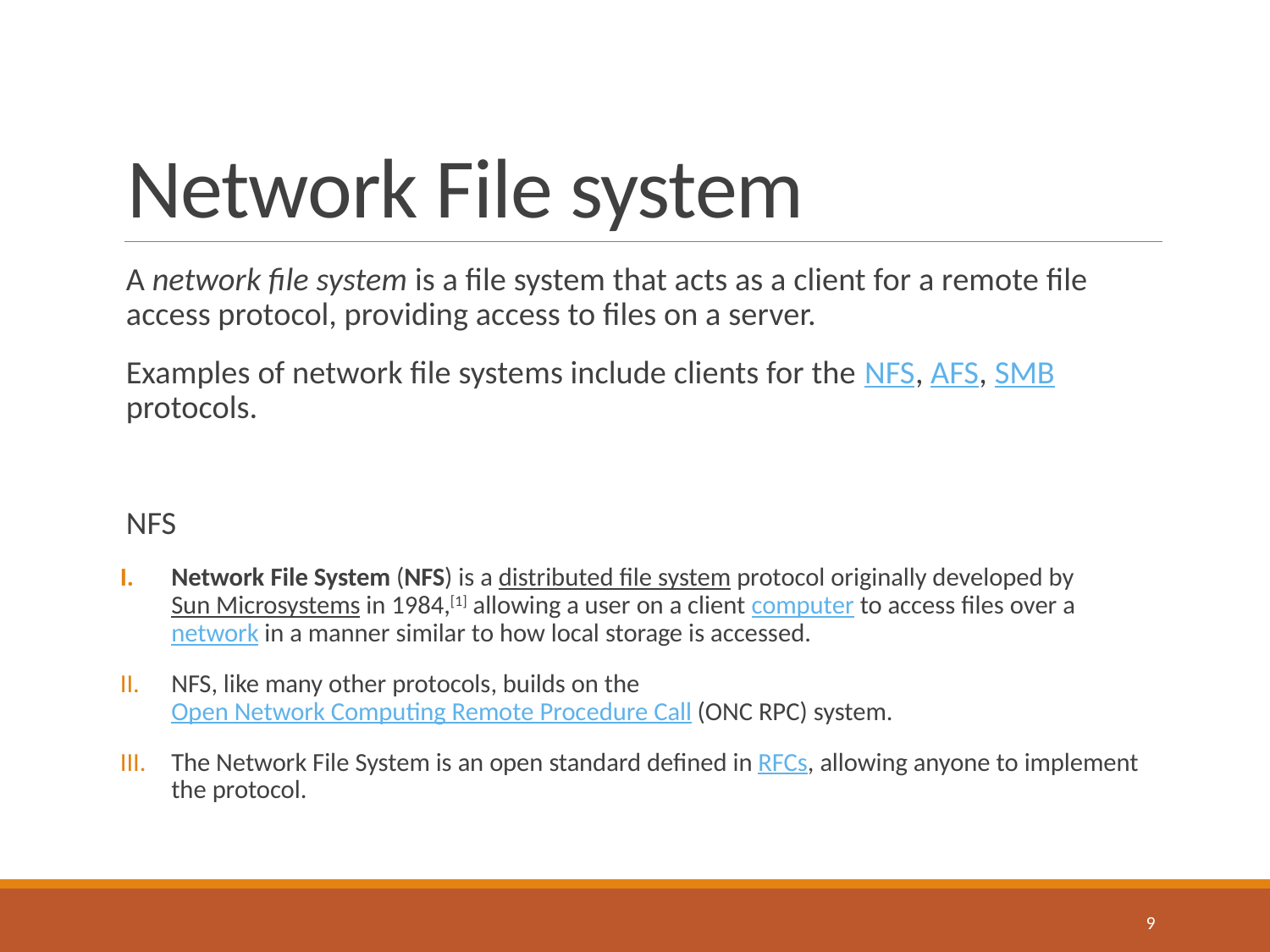

# Network File system
A network file system is a file system that acts as a client for a remote file access protocol, providing access to files on a server.
Examples of network file systems include clients for the NFS, AFS, SMB protocols.

NFS
Network File System (NFS) is a distributed file system protocol originally developed by Sun Microsystems in 1984,[1] allowing a user on a client computer to access files over a network in a manner similar to how local storage is accessed.
NFS, like many other protocols, builds on the Open Network Computing Remote Procedure Call (ONC RPC) system.
The Network File System is an open standard defined in RFCs, allowing anyone to implement the protocol.
9